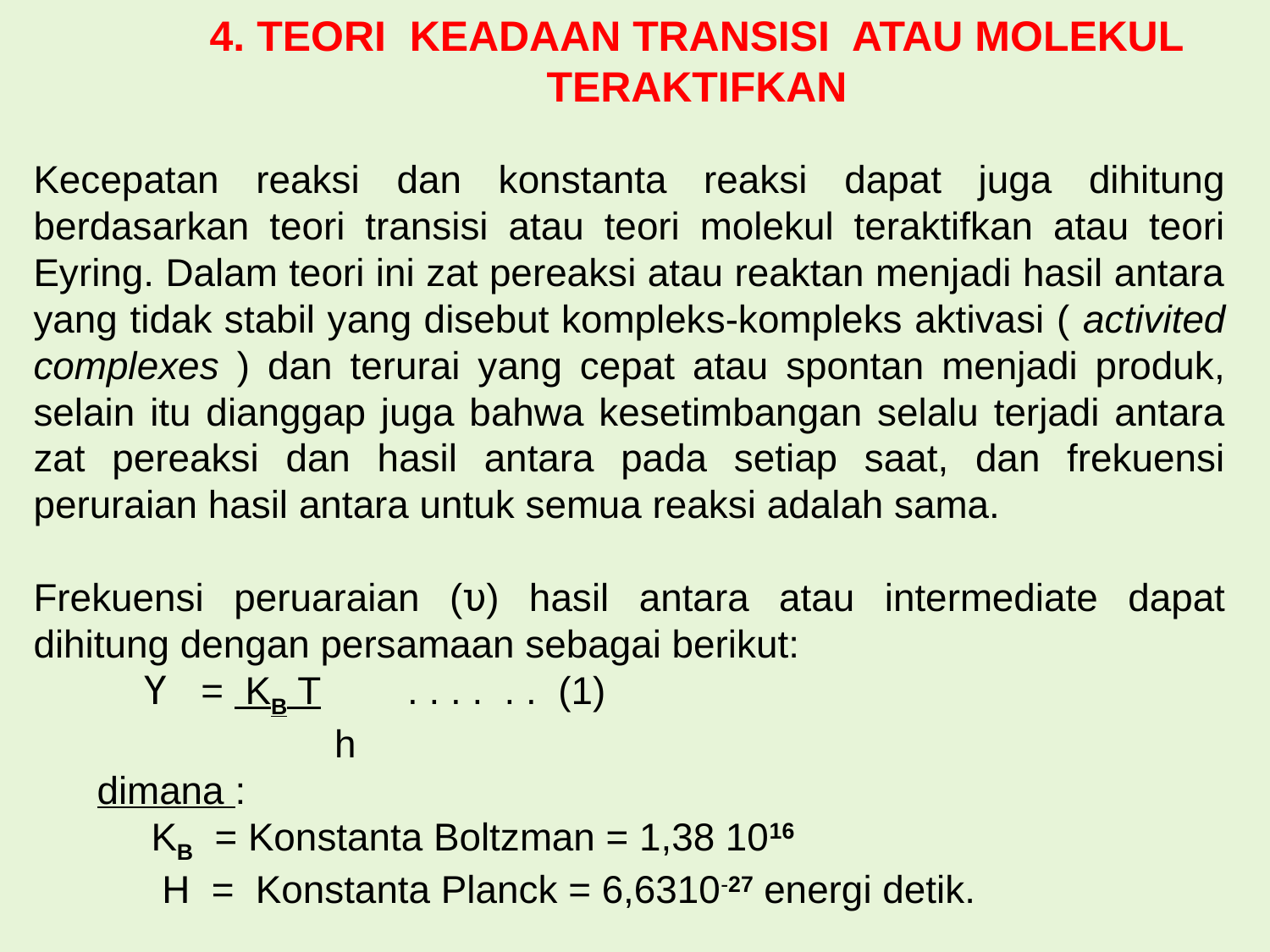

# 4. TEORI  KEADAAN TRANSISI  ATAU MOLEKUL TERAKTIFKAN
Kecepatan reaksi dan konstanta reaksi dapat juga dihitung berdasarkan teori transisi atau teori molekul teraktifkan atau teori Eyring. Dalam teori ini zat pereaksi atau reaktan menjadi hasil antara yang tidak stabil yang disebut kompleks-kompleks aktivasi ( activited complexes ) dan terurai yang cepat atau spontan menjadi produk, selain itu dianggap juga bahwa kesetimbangan selalu terjadi antara zat pereaksi dan hasil antara pada setiap saat, dan frekuensi peruraian hasil antara untuk semua reaksi adalah sama.

Frekuensi peruaraian (υ) hasil antara atau intermediate dapat dihitung dengan persamaan sebagai berikut:
  Υ  =  KB T        . . . .  . .  (1)
                      h
dimana :
     KB  = Konstanta Boltzman = 1,38 1016
      H  =  Konstanta Planck = 6,6310-27 energi detik.